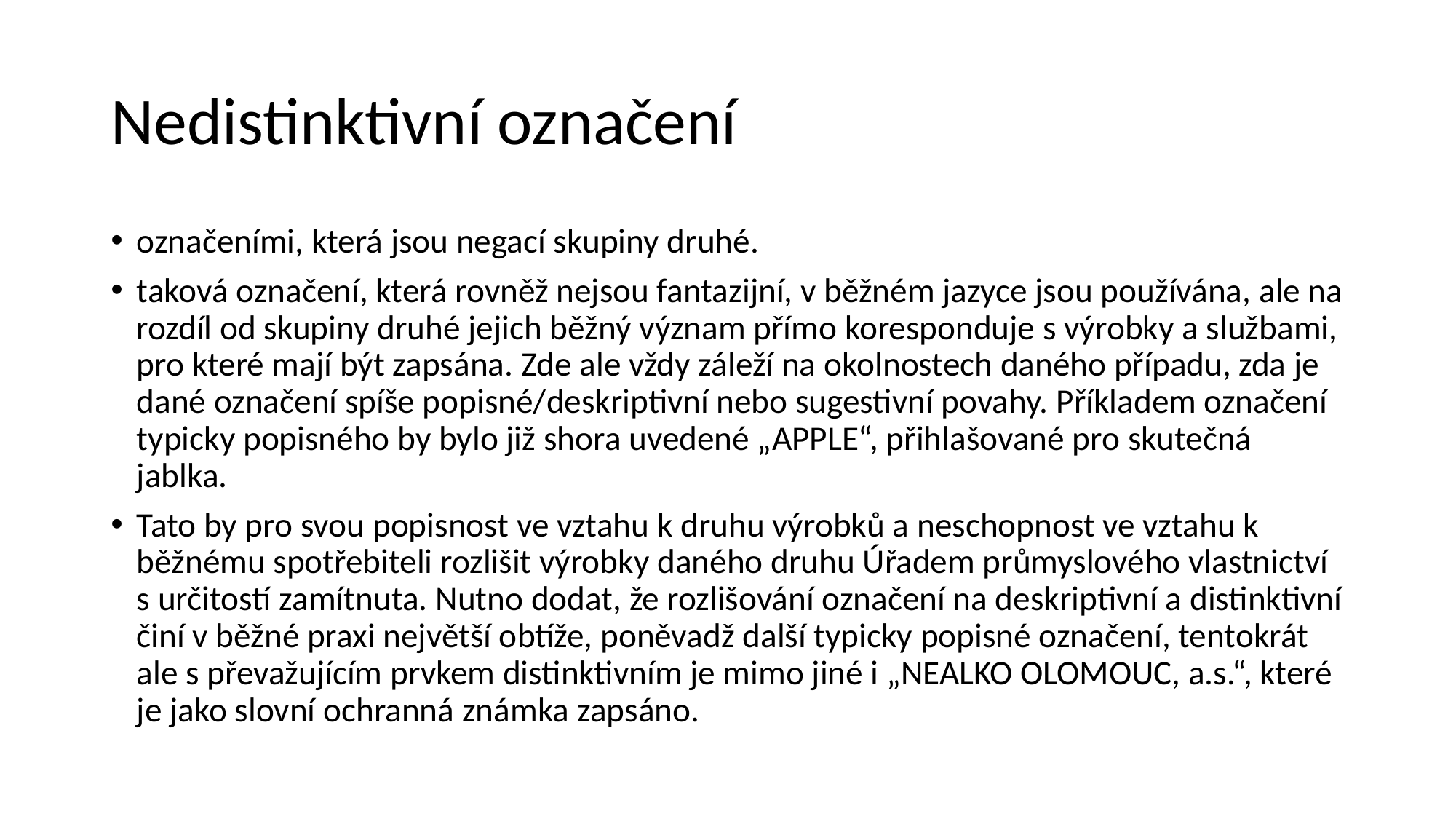

# Nedistinktivní označení
označeními, která jsou negací skupiny druhé.
taková označení, která rovněž nejsou fantazijní, v běžném jazyce jsou používána, ale na rozdíl od skupiny druhé jejich běžný význam přímo koresponduje s výrobky a službami, pro které mají být zapsána. Zde ale vždy záleží na okolnostech daného případu, zda je dané označení spíše popisné/deskriptivní nebo sugestivní povahy. Příkladem označení typicky popisného by bylo již shora uvedené „APPLE“, přihlašované pro skutečná jablka.
Tato by pro svou popisnost ve vztahu k druhu výrobků a neschopnost ve vztahu k běžnému spotřebiteli rozlišit výrobky daného druhu Úřadem průmyslového vlastnictví s určitostí zamítnuta. Nutno dodat, že rozlišování označení na deskriptivní a distinktivní činí v běžné praxi největší obtíže, poněvadž další typicky popisné označení, tentokrát ale s převažujícím prvkem distinktivním je mimo jiné i „NEALKO OLOMOUC, a.s.“, které je jako slovní ochranná známka zapsáno.